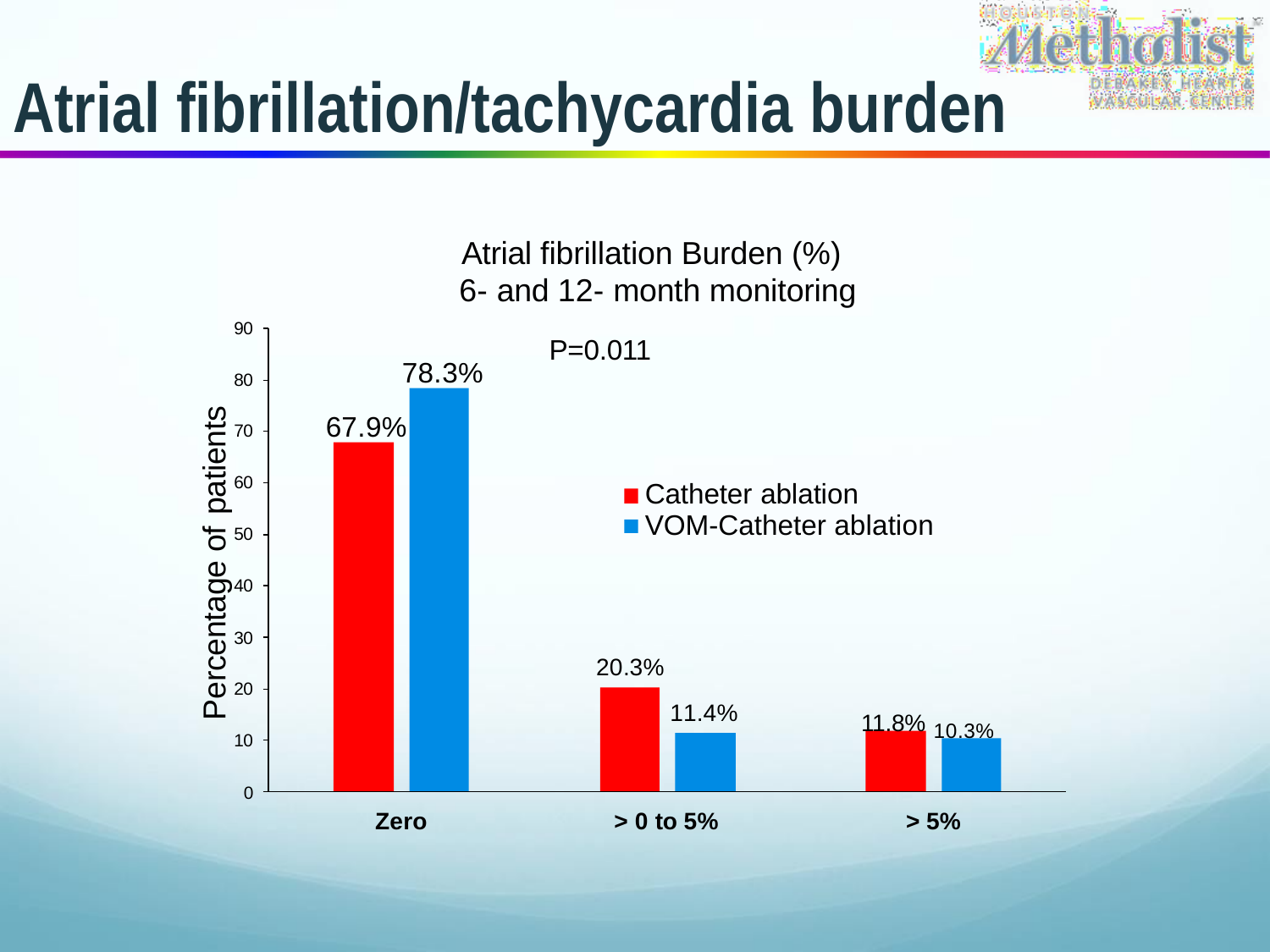

# Atrial fibrillation/tachycardia burden
Atrial fibrillation Burden (%)  6- and 12- month monitoring
P=0.011
90

78.3%
80

Percentage of patients
67.9%
70

60
Catheter ablation
VOM-Catheter ablation

50

40

30

20.3%
20

11.8% 10.3%
11.4%
10

0

Zero
> 0 to 5%
> 5%